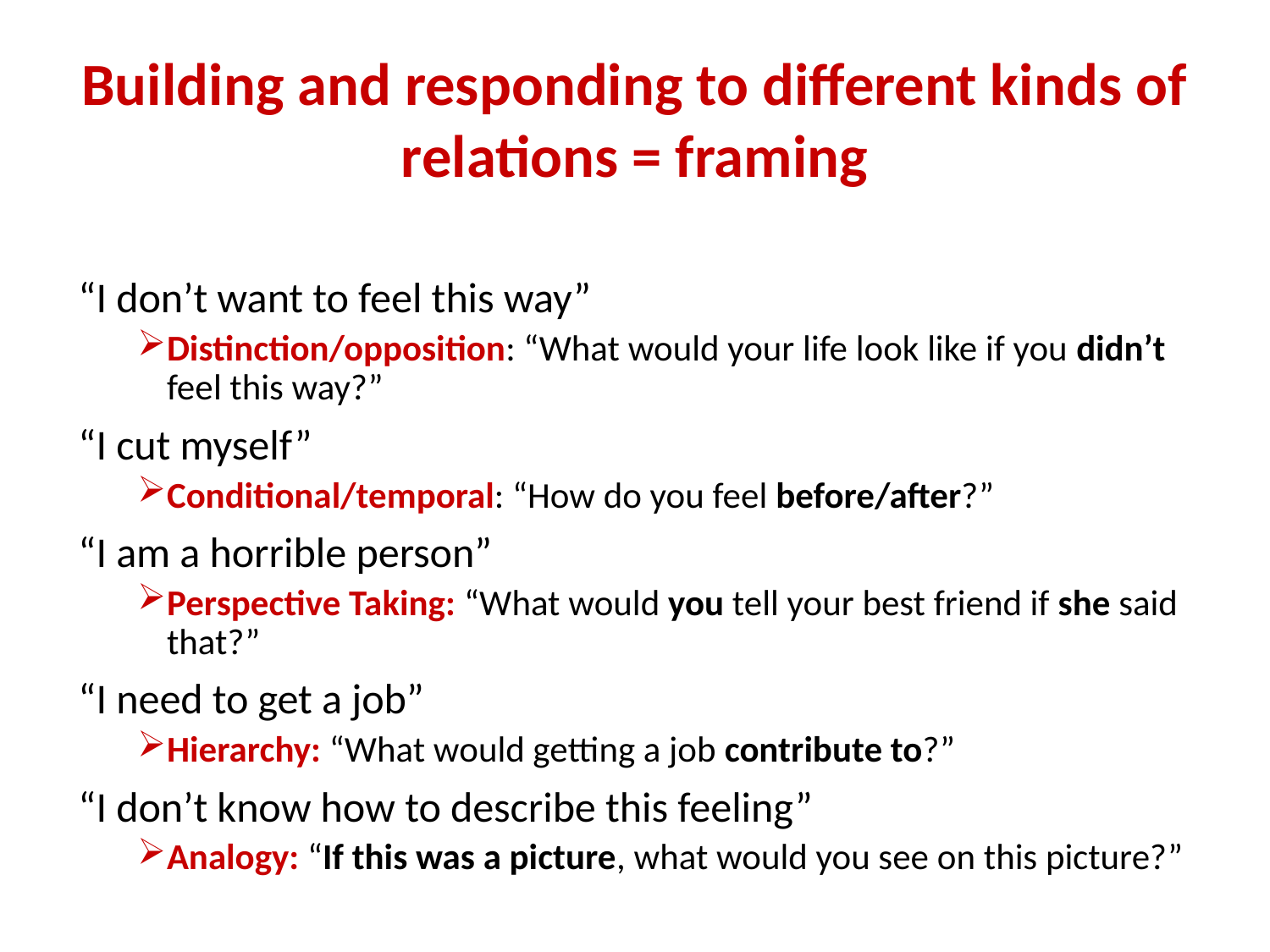

# Building and responding to different kinds of relations = framing

“I don’t want to feel this way”
Distinction/opposition: “What would your life look like if you didn’t feel this way?”
“I cut myself”
Conditional/temporal: “How do you feel before/after?”
“I am a horrible person”
Perspective Taking: “What would you tell your best friend if she said that?”
“I need to get a job”
Hierarchy: “What would getting a job contribute to?”
“I don’t know how to describe this feeling”
Analogy: “If this was a picture, what would you see on this picture?”